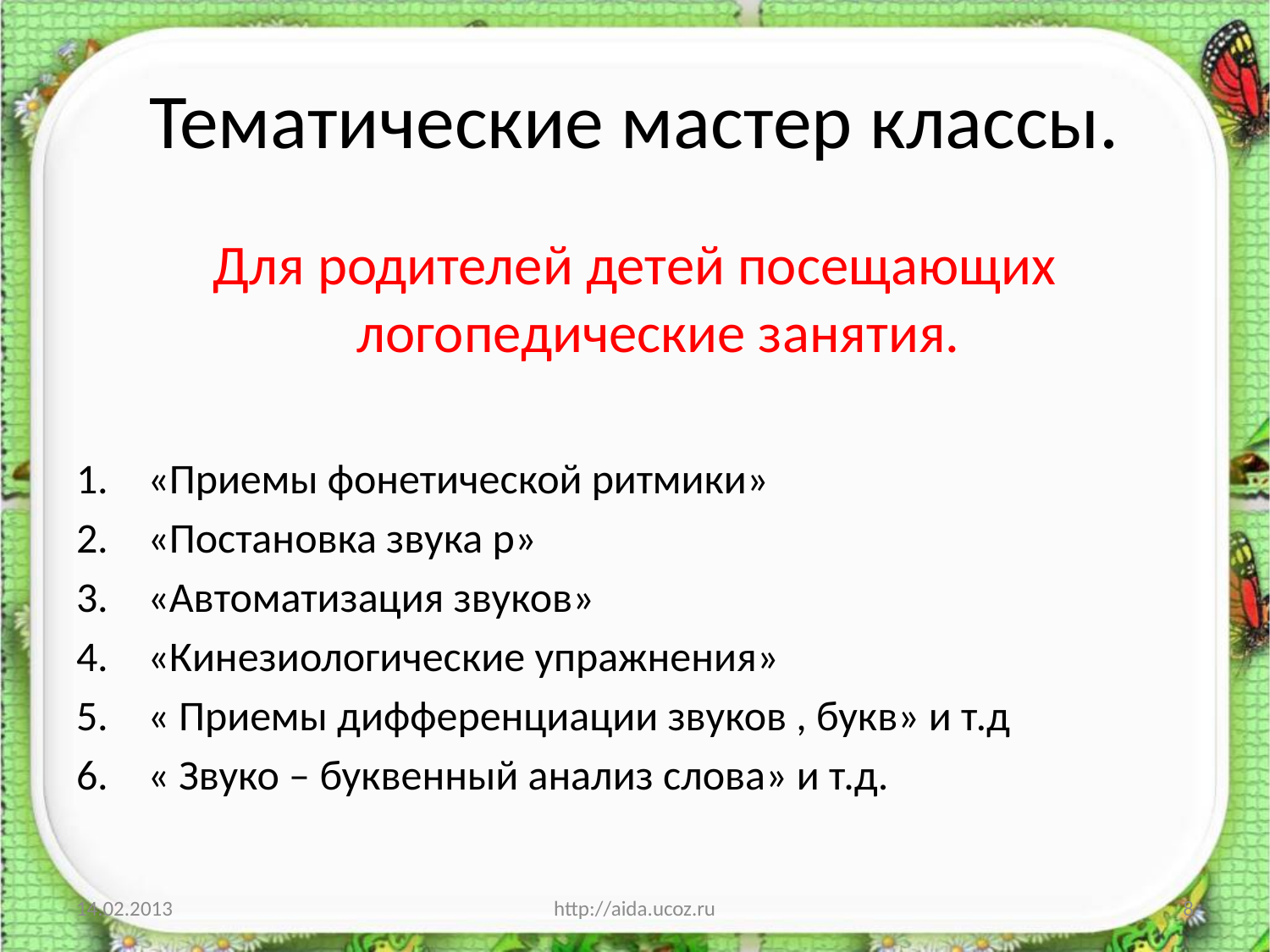

# Тематические мастер классы.
Для родителей детей посещающих логопедические занятия.

«Приемы фонетической ритмики»
«Постановка звука р»
«Автоматизация звуков»
«Кинезиологические упражнения»
« Приемы дифференциации звуков , букв» и т.д
« Звуко – буквенный анализ слова» и т.д.

14.02.2013
http://aida.ucoz.ru
8